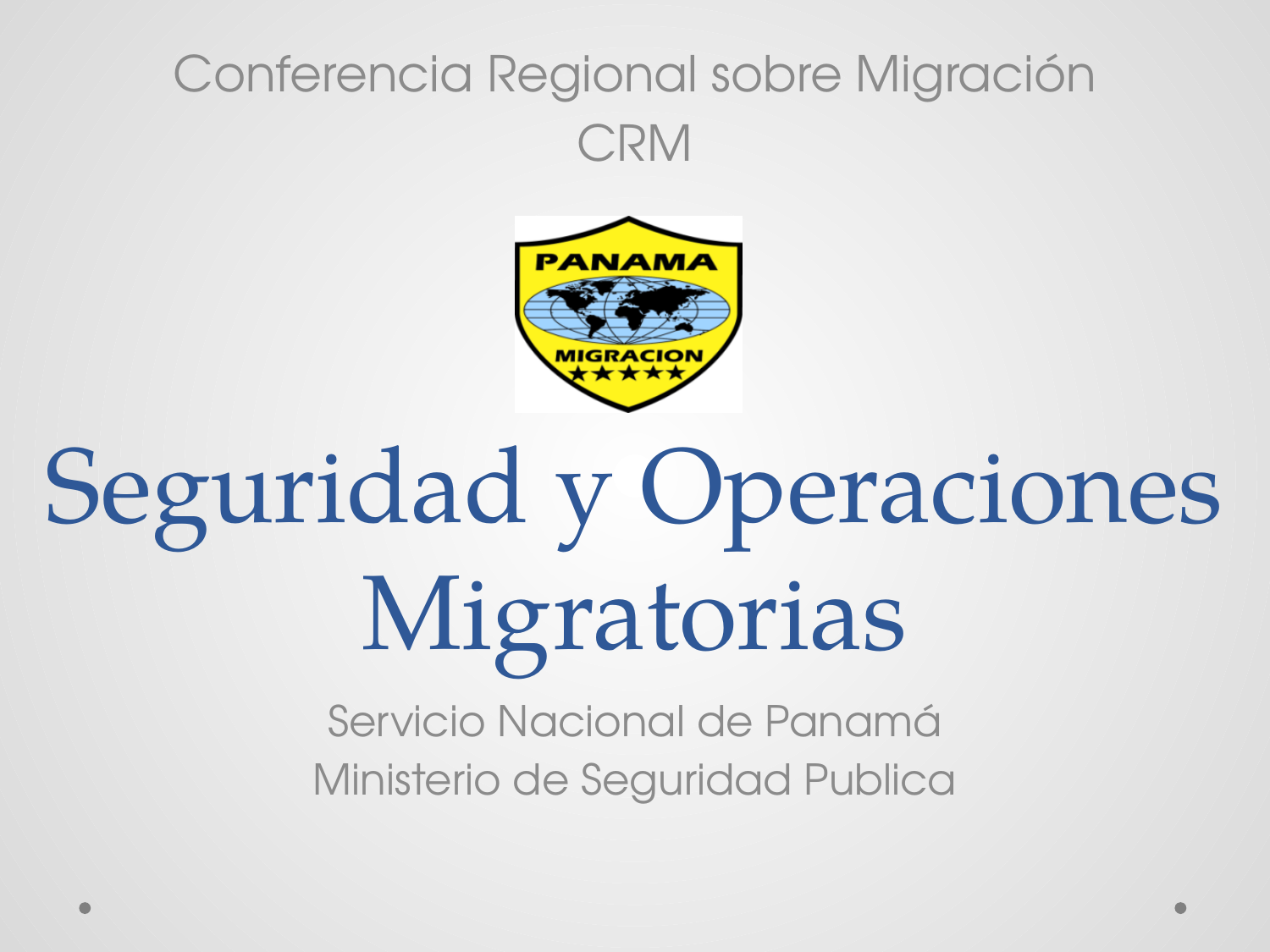

Conferencia Regional sobre Migración
CRM
# Seguridad y Operaciones Migratorias
Servicio Nacional de Panamá
Ministerio de Seguridad Publica